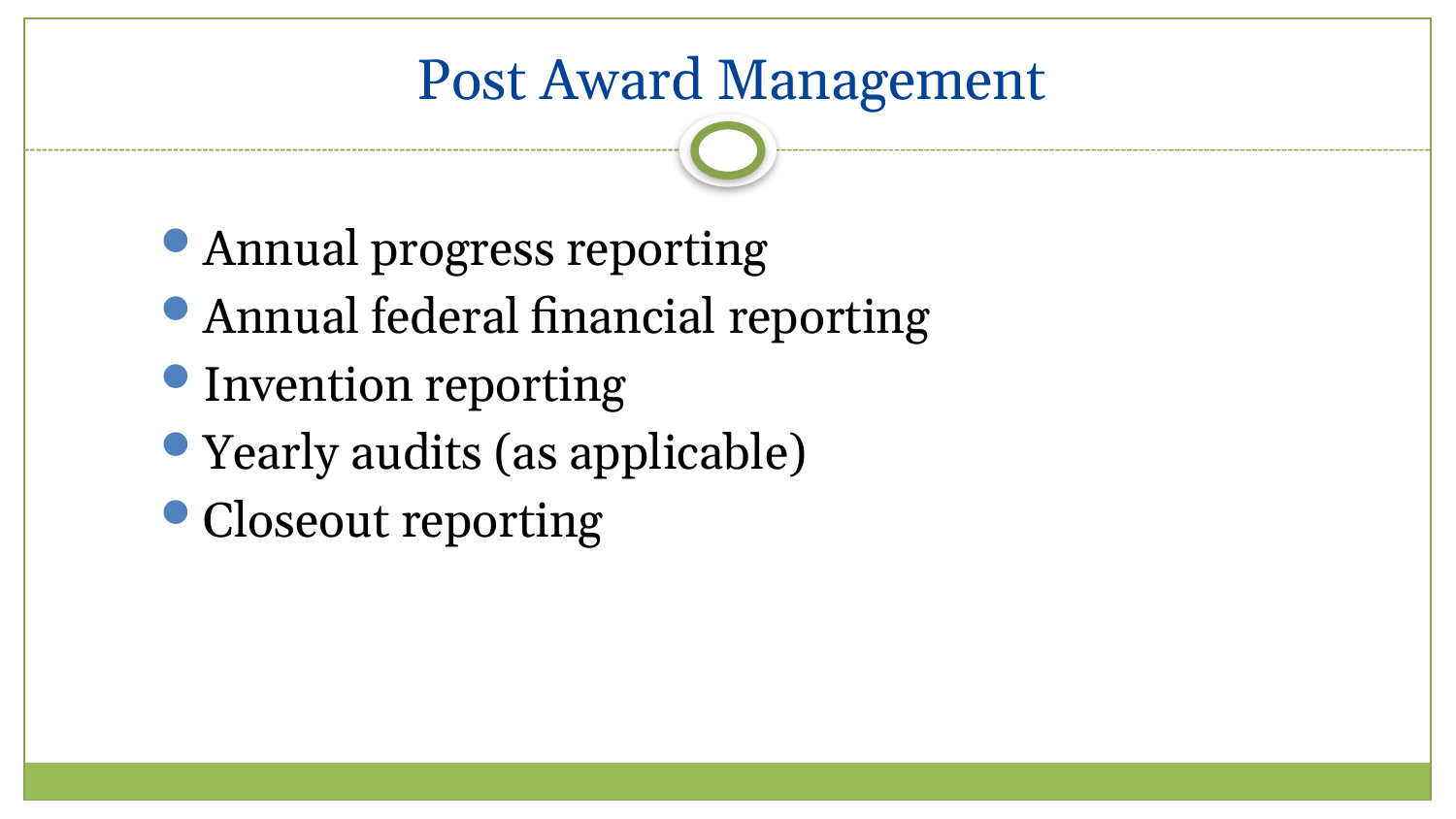

# Post Award Management
Annual progress reporting
Annual federal financial reporting
Invention reporting
Yearly audits (as applicable)
Closeout reporting